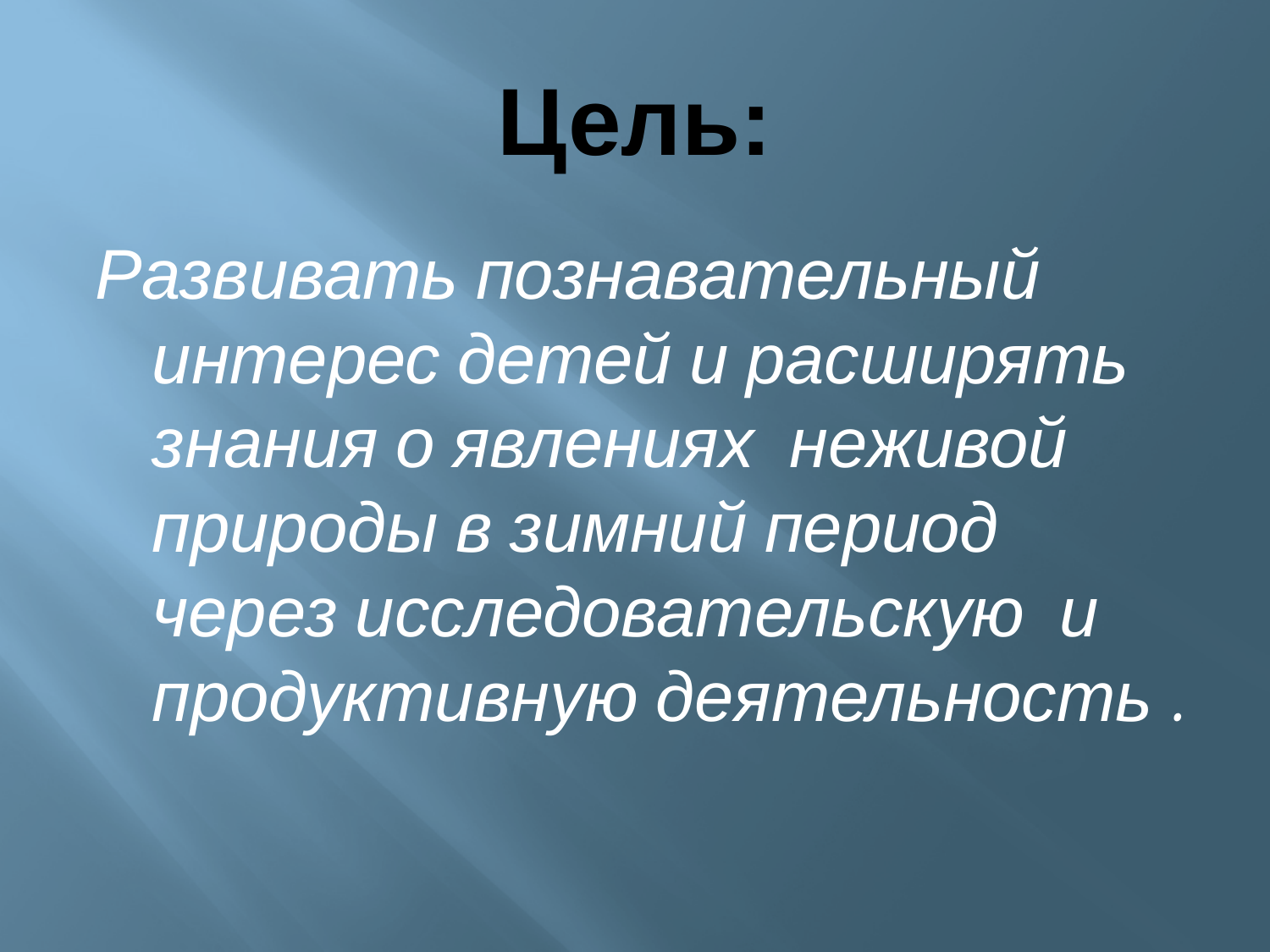

# Цель:
Развивать познавательный интерес детей и расширять знания о явлениях  неживой природы в зимний период через исследовательскую  и продуктивную деятельность .